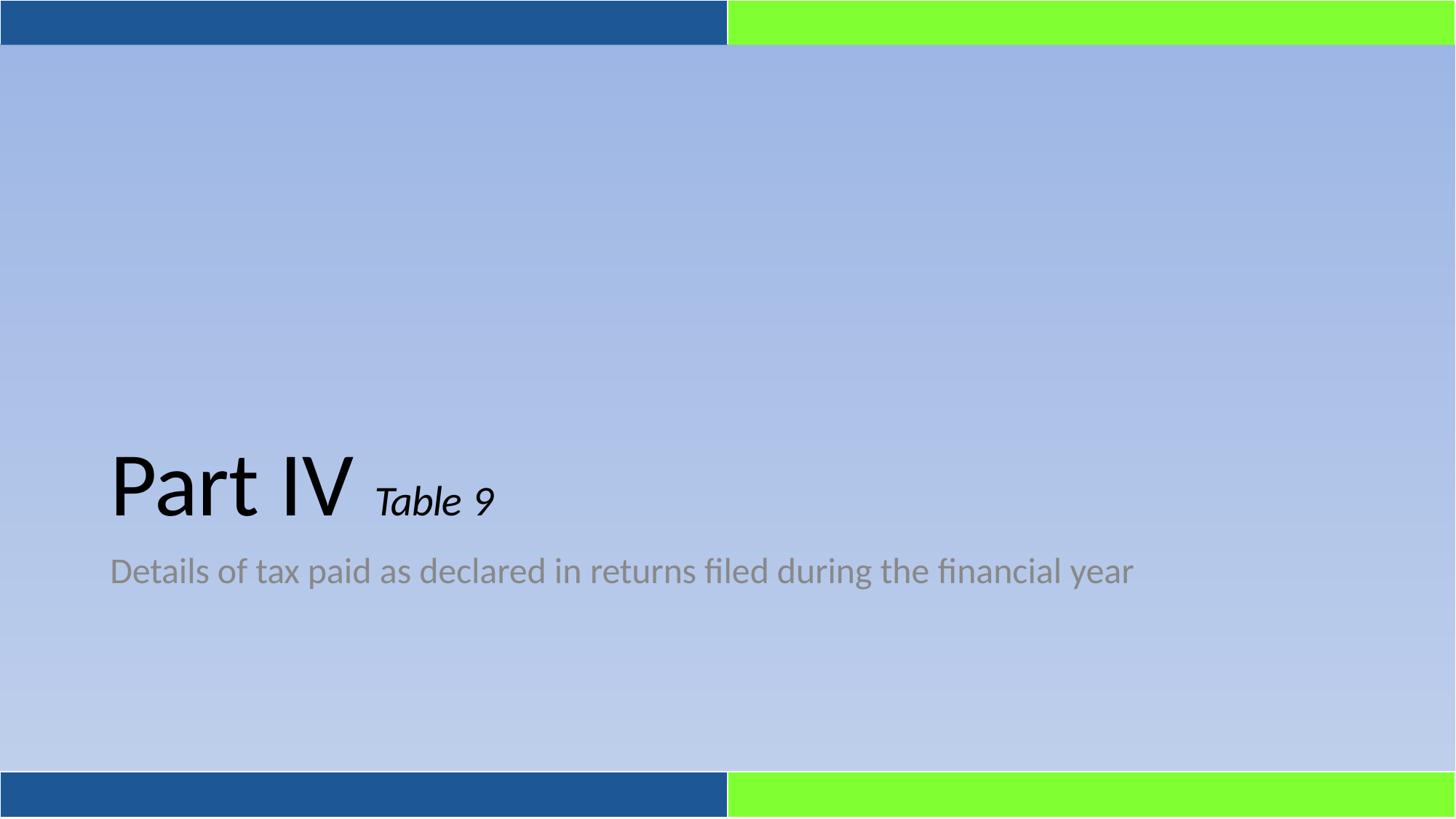

Part IV Table 9
Details of tax paid as declared in returns filed during the financial year